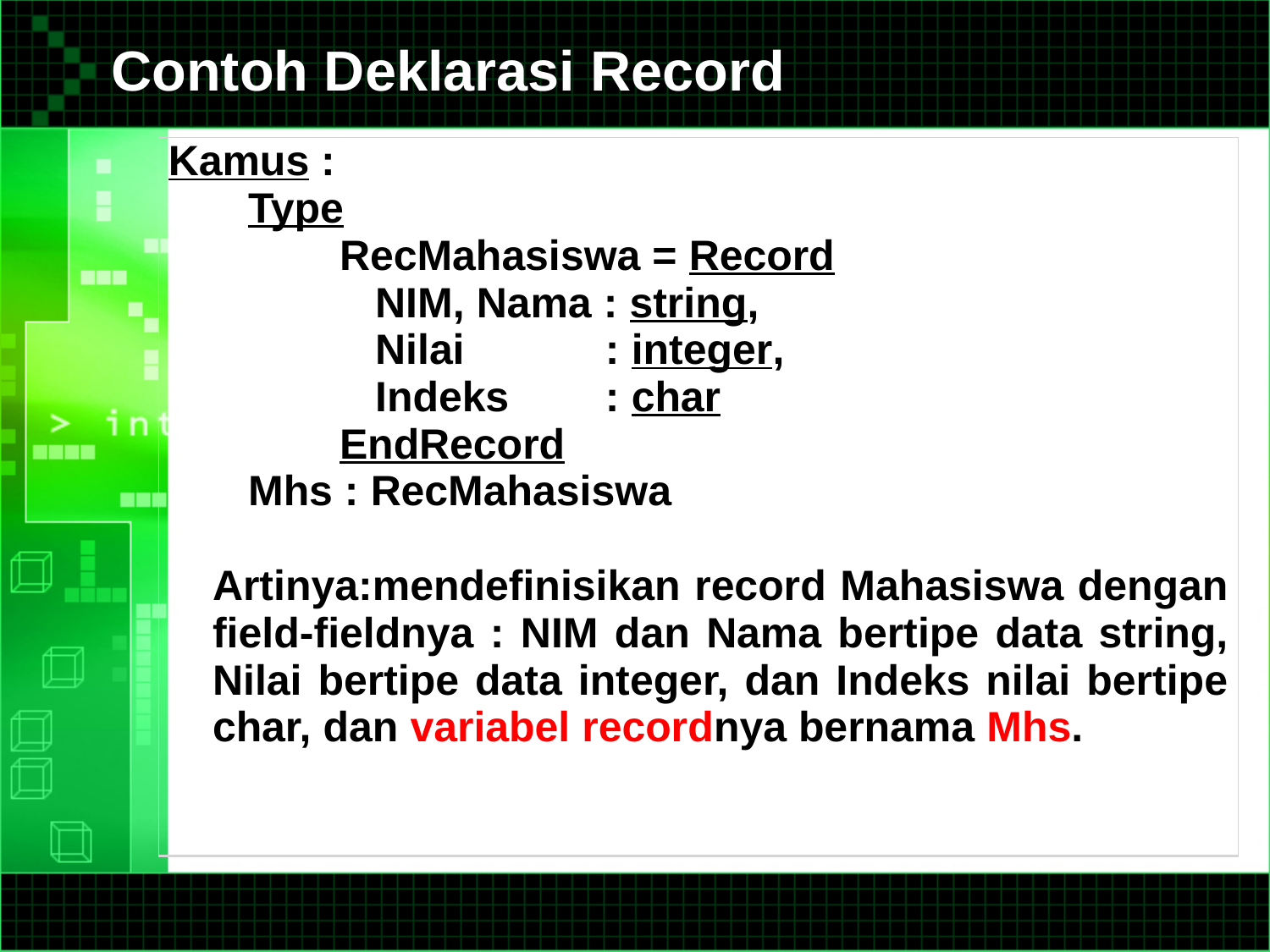

# Contoh Deklarasi Record
| Kamus : Type RecMahasiswa = Record NIM, Nama : string, Nilai : integer, Indeks : char EndRecord Mhs : RecMahasiswa Artinya:mendefinisikan record Mahasiswa dengan field-fieldnya : NIM dan Nama bertipe data string, Nilai bertipe data integer, dan Indeks nilai bertipe char, dan variabel recordnya bernama Mhs. |
| --- |